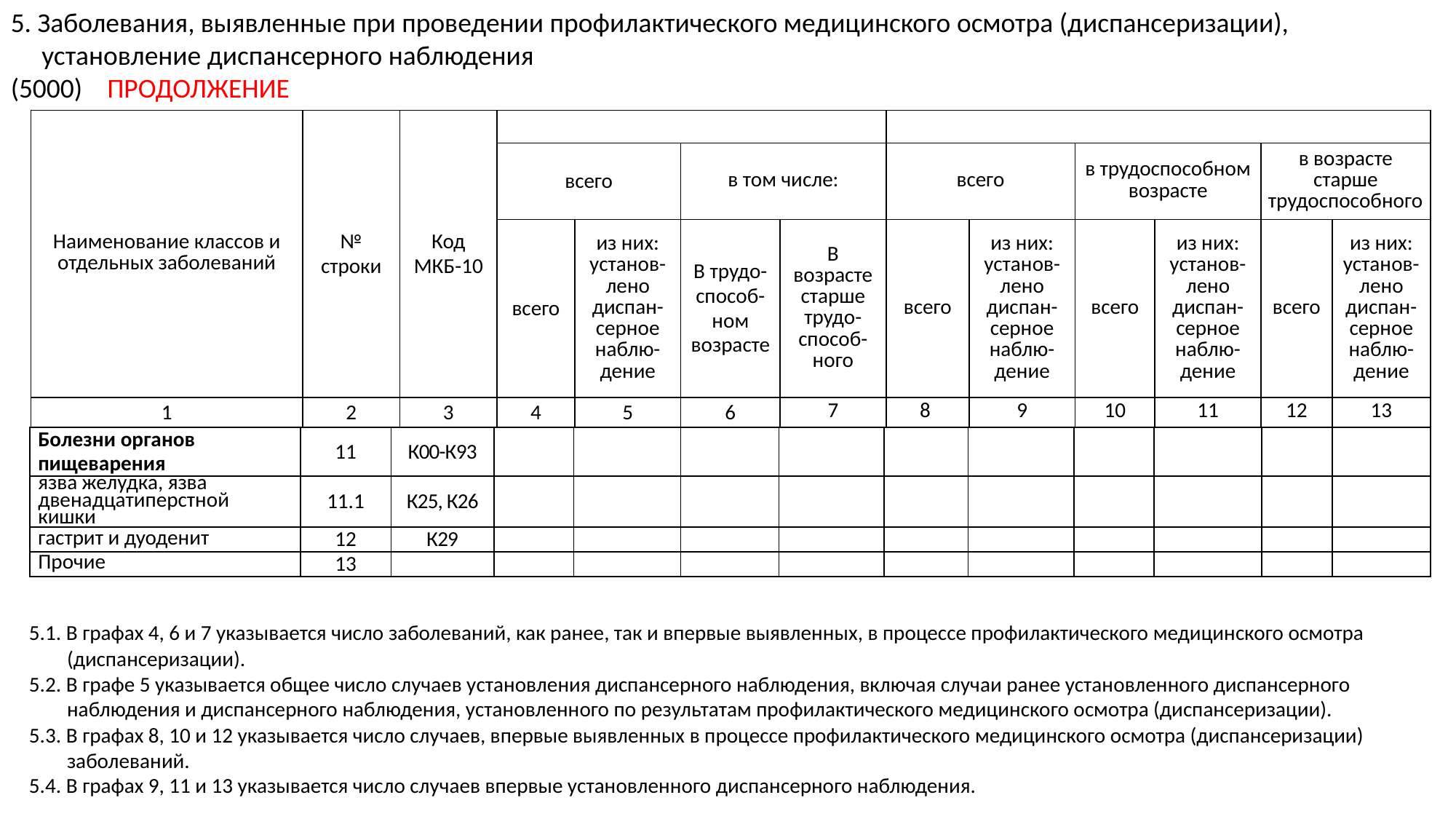

5. Заболевания, выявленные при проведении профилактического медицинского осмотра (диспансеризации),
     установление диспансерного наблюдения
(5000)    ПРОДОЛЖЕНИЕ
| Наименование классов и отдельных заболеваний | № строки | Код МКБ-10 |  |  |  |  |  |  |  |  |  |  |
| --- | --- | --- | --- | --- | --- | --- | --- | --- | --- | --- | --- | --- |
|  |  |  | всего |  | в том числе: |  | всего |  | в трудоспособном возрасте |  | в возрасте старше трудоспособного |  |
|  |  |  | всего | из них: установ-лено диспан-серное наблю-дение | В трудо-способ-ном возрасте | В возрасте старше трудо-способ-ного | всего | из них: установ-лено диспан-серное наблю-дение | всего | из них: установ-лено диспан-серное наблю-дение | всего | из них: установ-лено диспан-серное наблю-дение |
| 1 | 2 | 3 | 4 | 5 | 6 | 7 | 8 | 9 | 10 | 11 | 12 | 13 |
| Болезни органов пищеварения | 11 | К00-К93 |  |  |  |  |  |  |  |  |  |  |
| --- | --- | --- | --- | --- | --- | --- | --- | --- | --- | --- | --- | --- |
| язва желудка, язва двенадцатиперстной кишки | 11.1 | К25, К26 |  |  |  |  |  |  |  |  |  |  |
| гастрит и дуоденит | 12 | К29 |  |  |  |  |  |  |  |  |  |  |
| Прочие | 13 |  |  |  |  |  |  |  |  |  |  |  |
5.1. В графах 4, 6 и 7 указывается число заболеваний, как ранее, так и впервые выявленных, в процессе профилактического медицинского осмотра
        (диспансеризации).
5.2. В графе 5 указывается общее число случаев установления диспансерного наблюдения, включая случаи ранее установленного диспансерного
        наблюдения и диспансерного наблюдения, установленного по результатам профилактического медицинского осмотра (диспансеризации).
5.3. В графах 8, 10 и 12 указывается число случаев, впервые выявленных в процессе профилактического медицинского осмотра (диспансеризации)
        заболеваний.
5.4. В графах 9, 11 и 13 указывается число случаев впервые установленного диспансерного наблюдения.